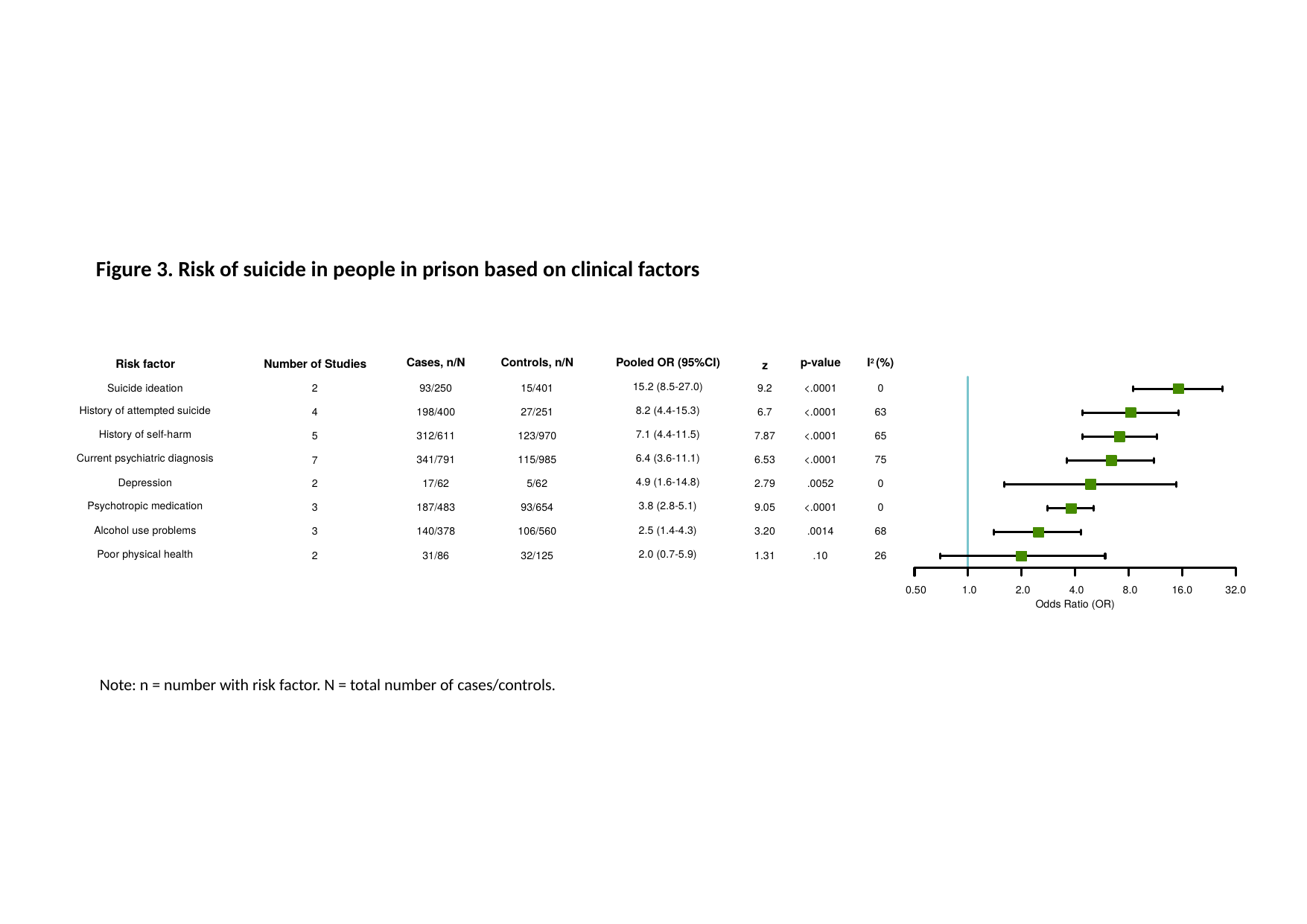

Pooled OR (95%CI)
I2 (%)
p-value
Cases, n/N
Controls, n/N
Number of Studies
Risk factor
z

15.2 (8.5-27.0)
Suicide ideation
93/250
15/401

9.2
<.0001
0
2

History of attempted suicide
8.2 (4.4-15.3)
198/400
27/251

63
6.7
<.0001
4

History of self-harm
7.1 (4.4-11.5)
312/611
123/970

7.87
65
<.0001
5

Current psychiatric diagnosis
6.4 (3.6-11.1)
341/791
115/985

6.53
75
<.0001
7

4.9 (1.6-14.8)
Depression
17/62
5/62

2.79
.0052
0
2

Psychotropic medication
3.8 (2.8-5.1)
187/483
93/654

3
9.05
<.0001
0

2.5 (1.4-4.3)
Alcohol use problems
140/378
106/560

3.20
.0014
3
68

Poor physical health
2.0 (0.7-5.9)
31/86
32/125

1.31
26
.10
2

 2.0
 4.0
 8.0
16.0
32.0
 0.50
 1.0
Odds Ratio (OR)
Figure 3. Risk of suicide in people in prison based on clinical factors
Note: n = number with risk factor. N = total number of cases/controls.